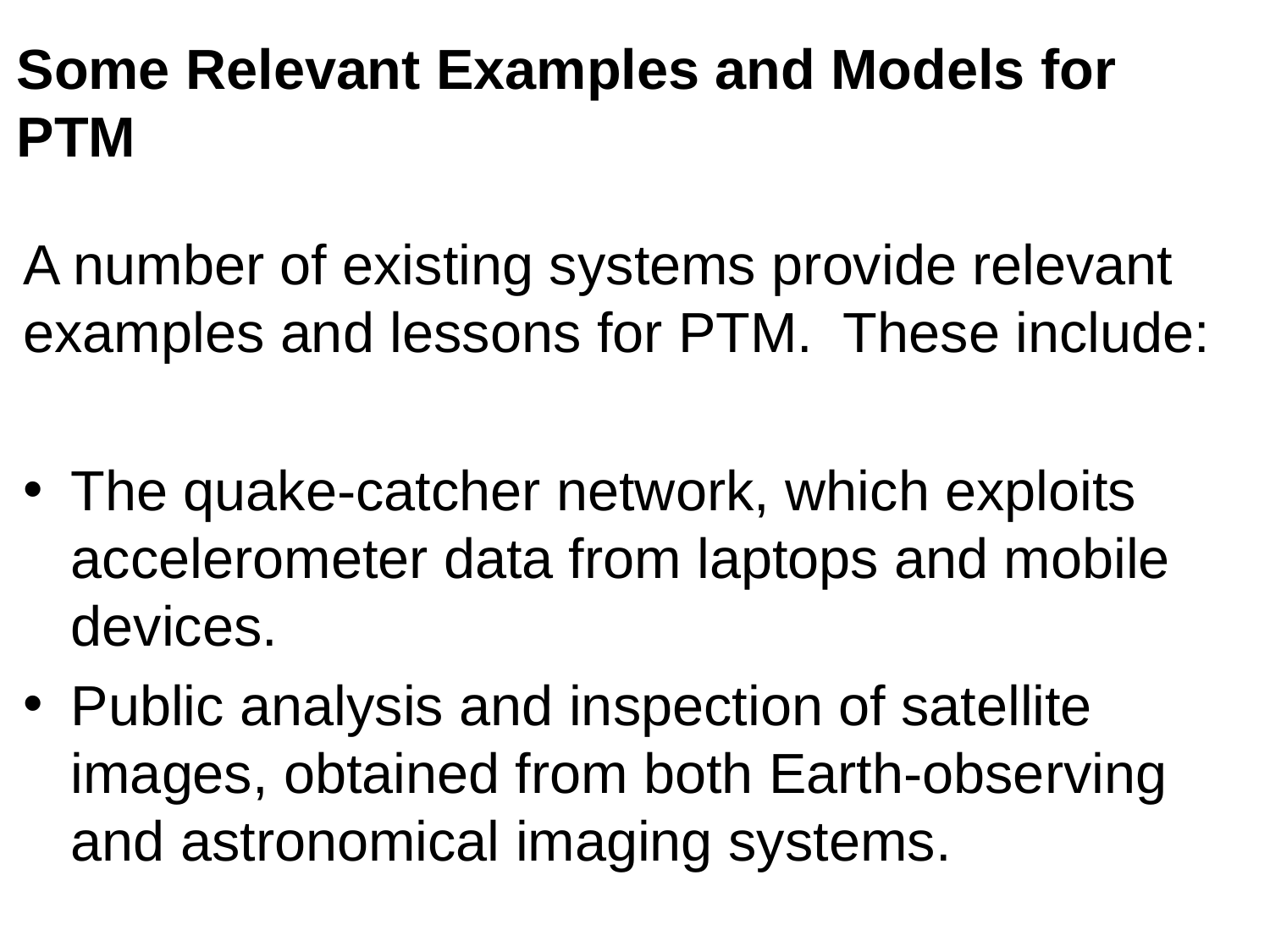

# Some Relevant Examples and Models for PTM
A number of existing systems provide relevant examples and lessons for PTM.  These include:

The quake-catcher network, which exploits accelerometer data from laptops and mobile devices.
Public analysis and inspection of satellite images, obtained from both Earth-observing and astronomical imaging systems.